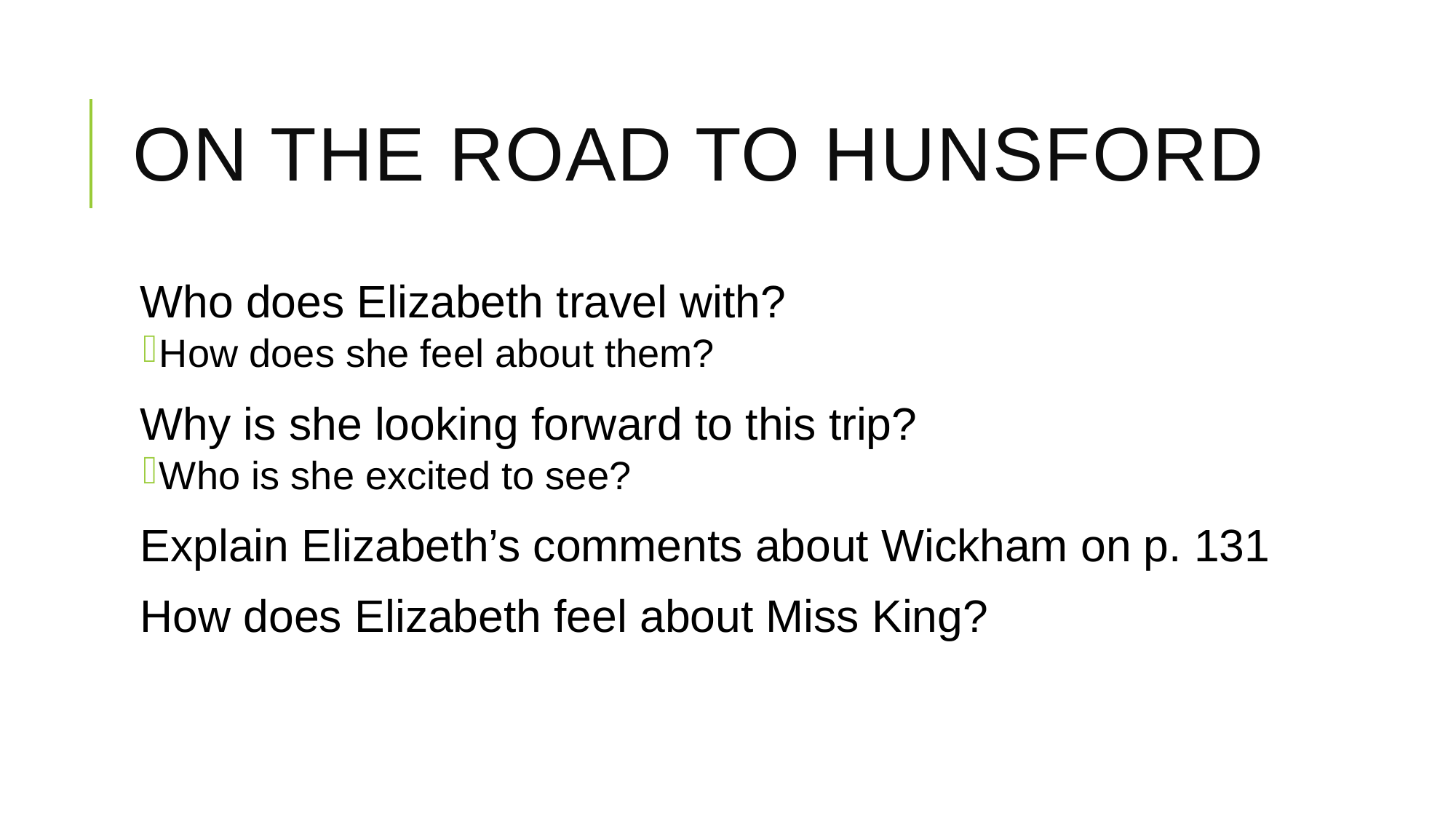

# On the road to hunsford
Who does Elizabeth travel with?
How does she feel about them?
Why is she looking forward to this trip?
Who is she excited to see?
Explain Elizabeth’s comments about Wickham on p. 131
How does Elizabeth feel about Miss King?